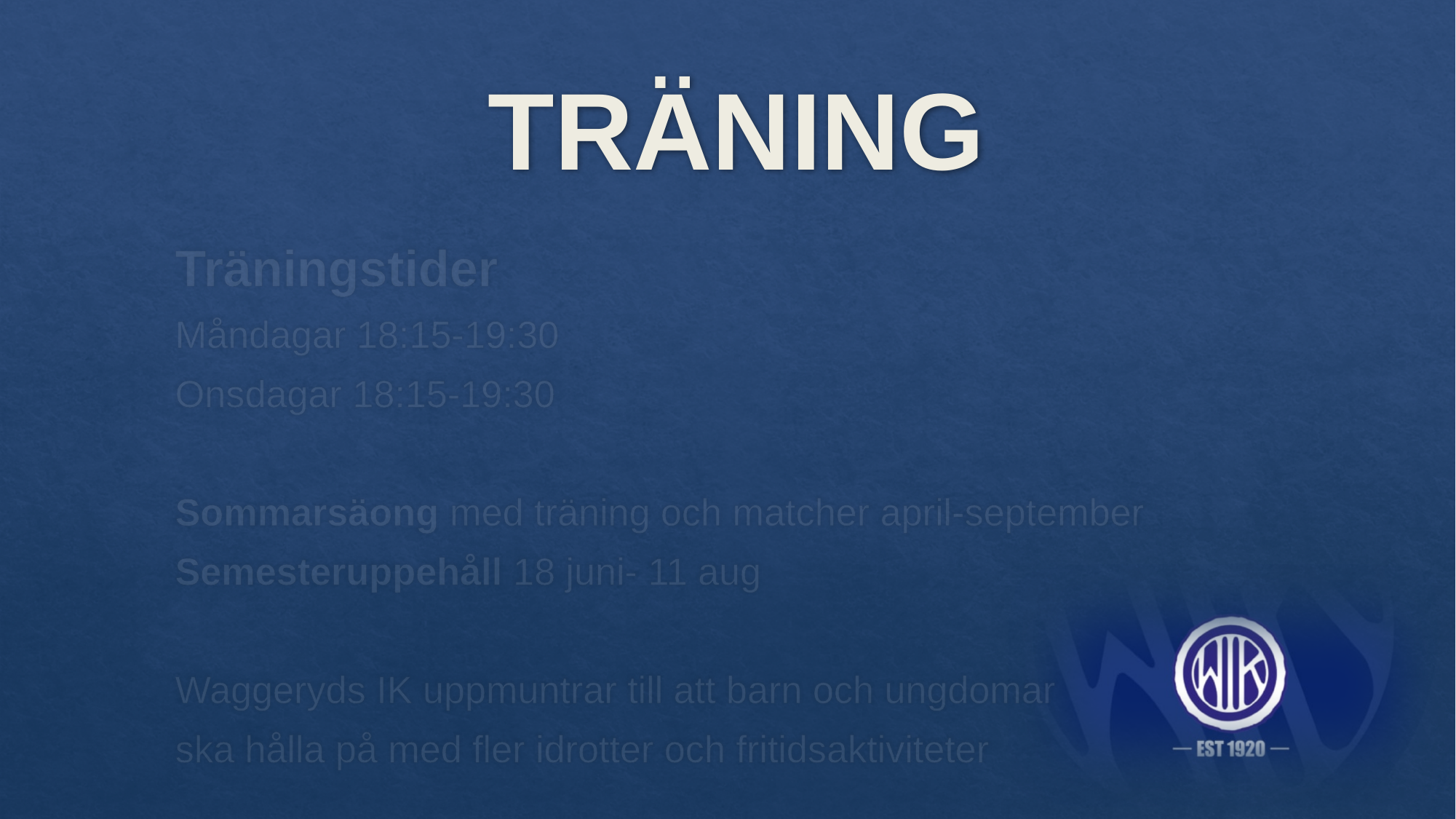

# TRÄNING
Träningstider
Måndagar 18:15-19:30
Onsdagar 18:15-19:30

Sommarsäong med träning och matcher april-september
Semesteruppehåll 18 juni- 11 aug

Waggeryds IK uppmuntrar till att barn och ungdomar
ska hålla på med fler idrotter och fritidsaktiviteter